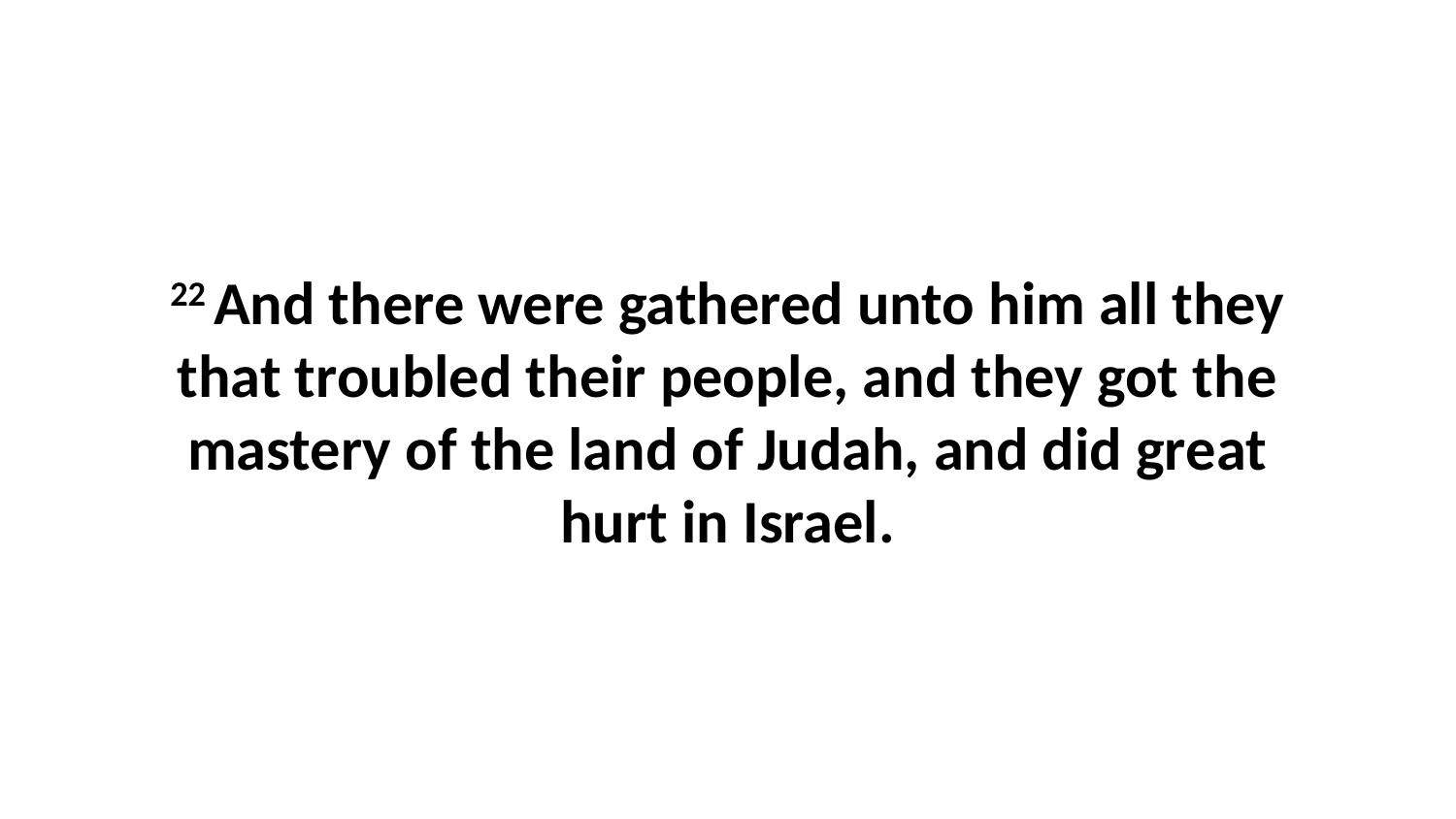

22 And there were gathered unto him all they that troubled their people, and they got the mastery of the land of Judah, and did great hurt in Israel.